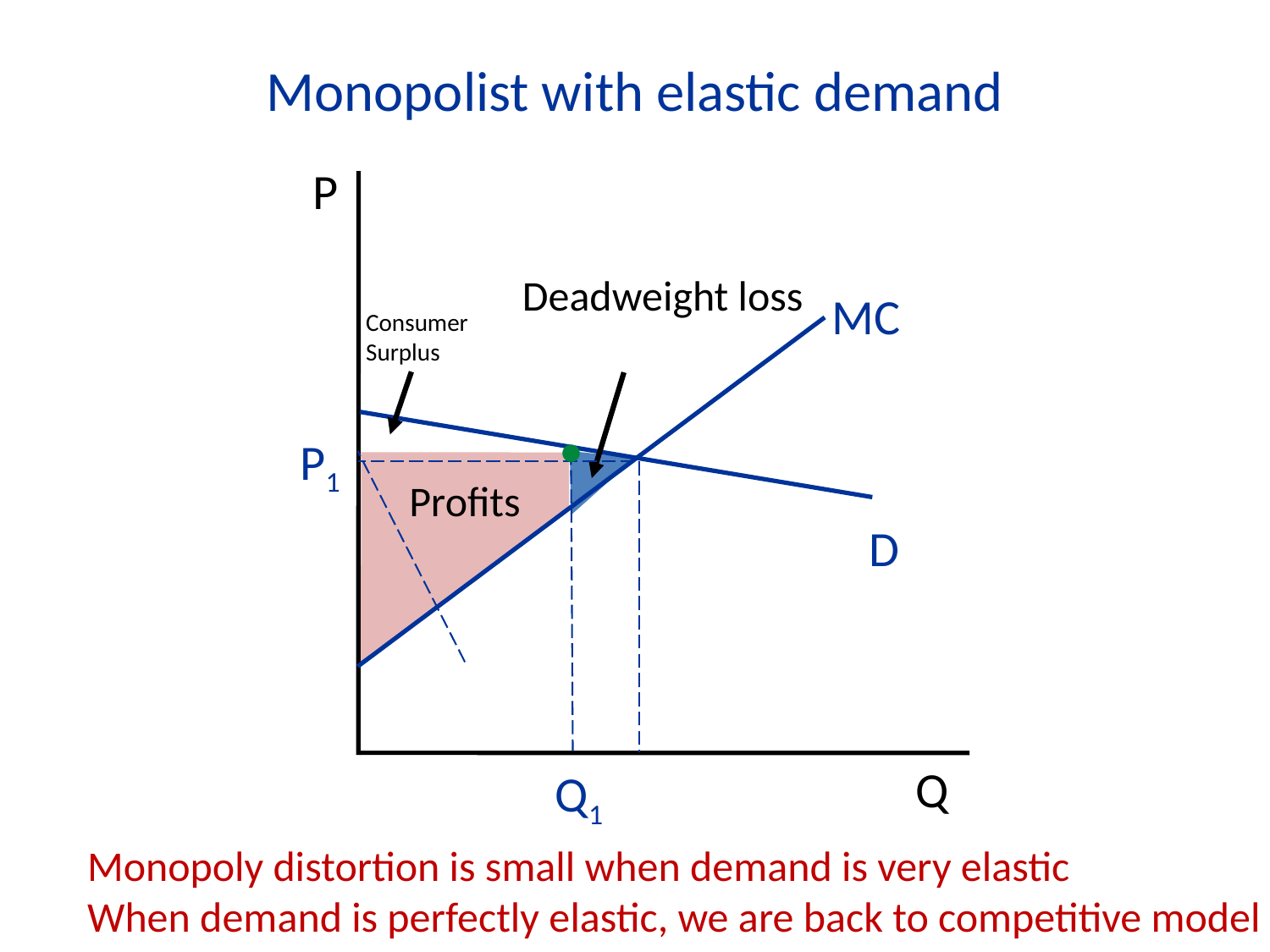

Monopolist with elastic demand
P
Deadweight loss

MC
Consumer
Surplus

•
P1

Profits

D
Q
Q1
Monopoly distortion is small when demand is very elastic
When demand is perfectly elastic, we are back to competitive model